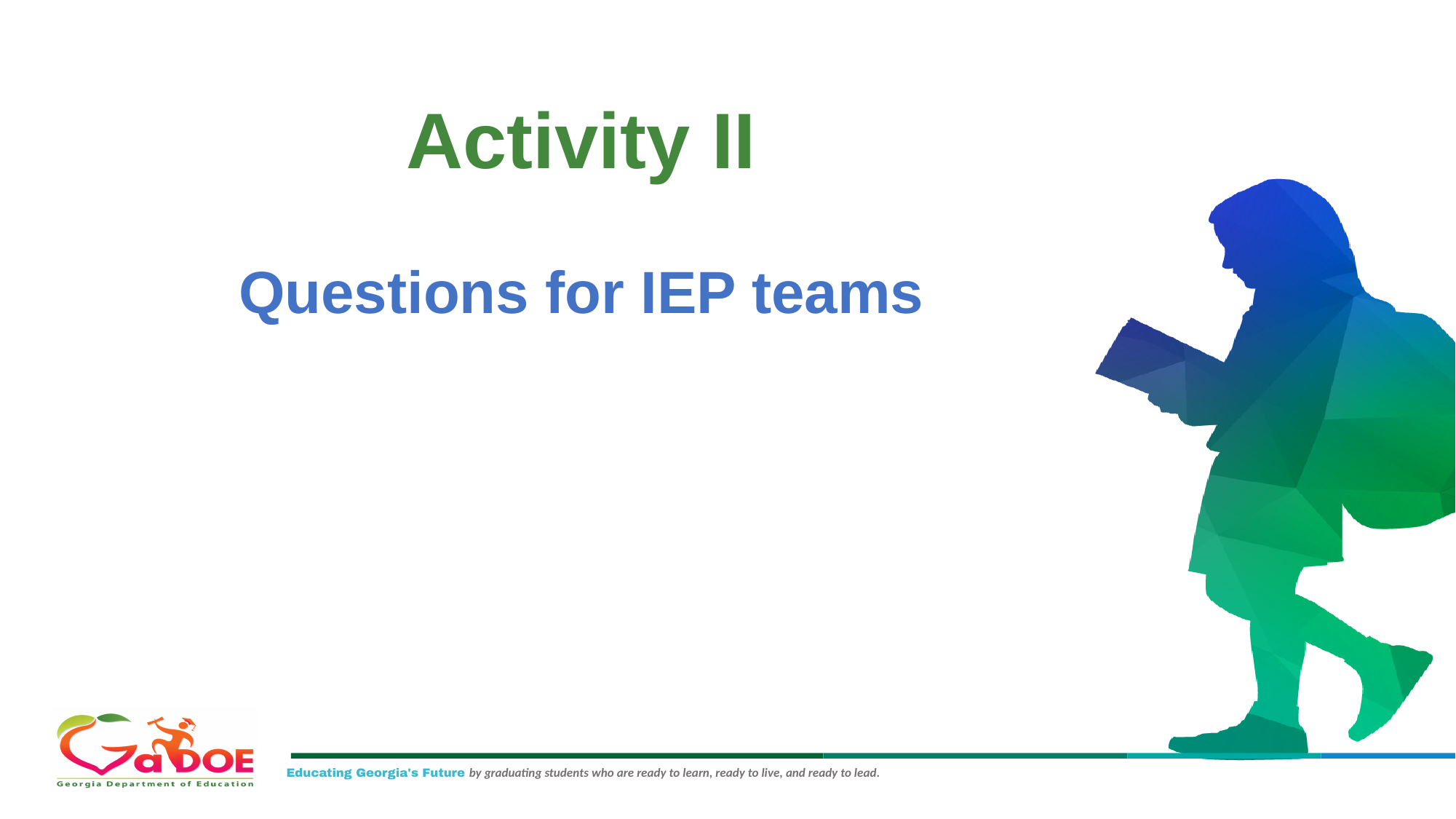

# Activity II Questions for IEP teams